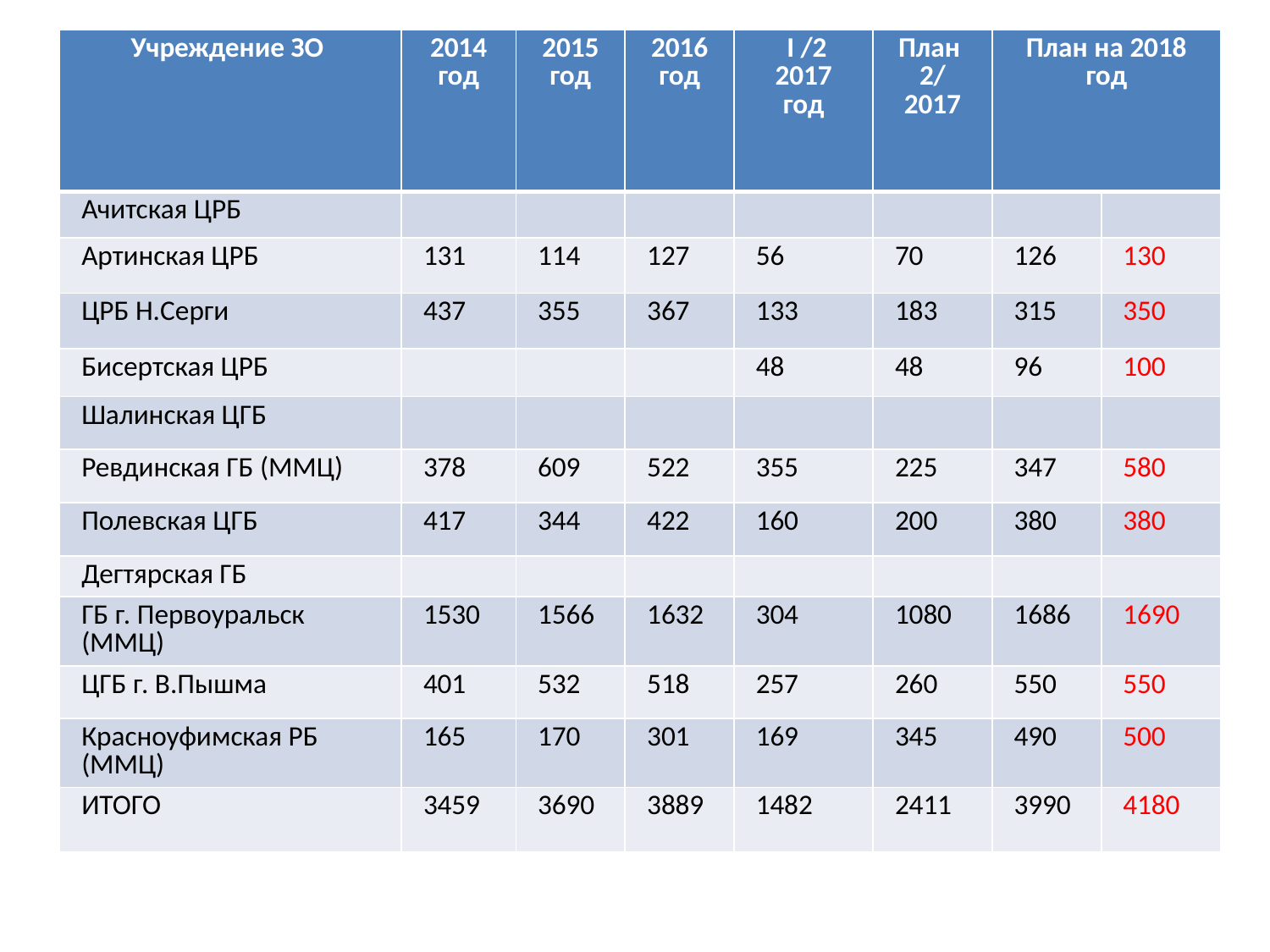

| Учреждение ЗО | 2014 год | 2015 год | 2016 год | I /2 2017 год | План 2/ 2017 | План на 2018 год |  |
| --- | --- | --- | --- | --- | --- | --- | --- |
| Ачитская ЦРБ |  |  |  |  |  |  |  |
| Артинская ЦРБ | 131 | 114 | 127 | 56 | 70 | 126 | 130 |
| ЦРБ Н.Серги | 437 | 355 | 367 | 133 | 183 | 315 | 350 |
| Бисертская ЦРБ |  |  |  | 48 | 48 | 96 | 100 |
| Шалинская ЦГБ |  |  |  |  |  |  |  |
| Ревдинская ГБ (ММЦ) | 378 | 609 | 522 | 355 | 225 | 347 | 580 |
| Полевская ЦГБ | 417 | 344 | 422 | 160 | 200 | 380 | 380 |
| Дегтярская ГБ |  |  |  |  |  |  |  |
| ГБ г. Первоуральск (ММЦ) | 1530 | 1566 | 1632 | 304 | 1080 | 1686 | 1690 |
| ЦГБ г. В.Пышма | 401 | 532 | 518 | 257 | 260 | 550 | 550 |
| Красноуфимская РБ (ММЦ) | 165 | 170 | 301 | 169 | 345 | 490 | 500 |
| ИТОГО | 3459 | 3690 | 3889 | 1482 | 2411 | 3990 | 4180 |
# Количество курсов химиотерапии